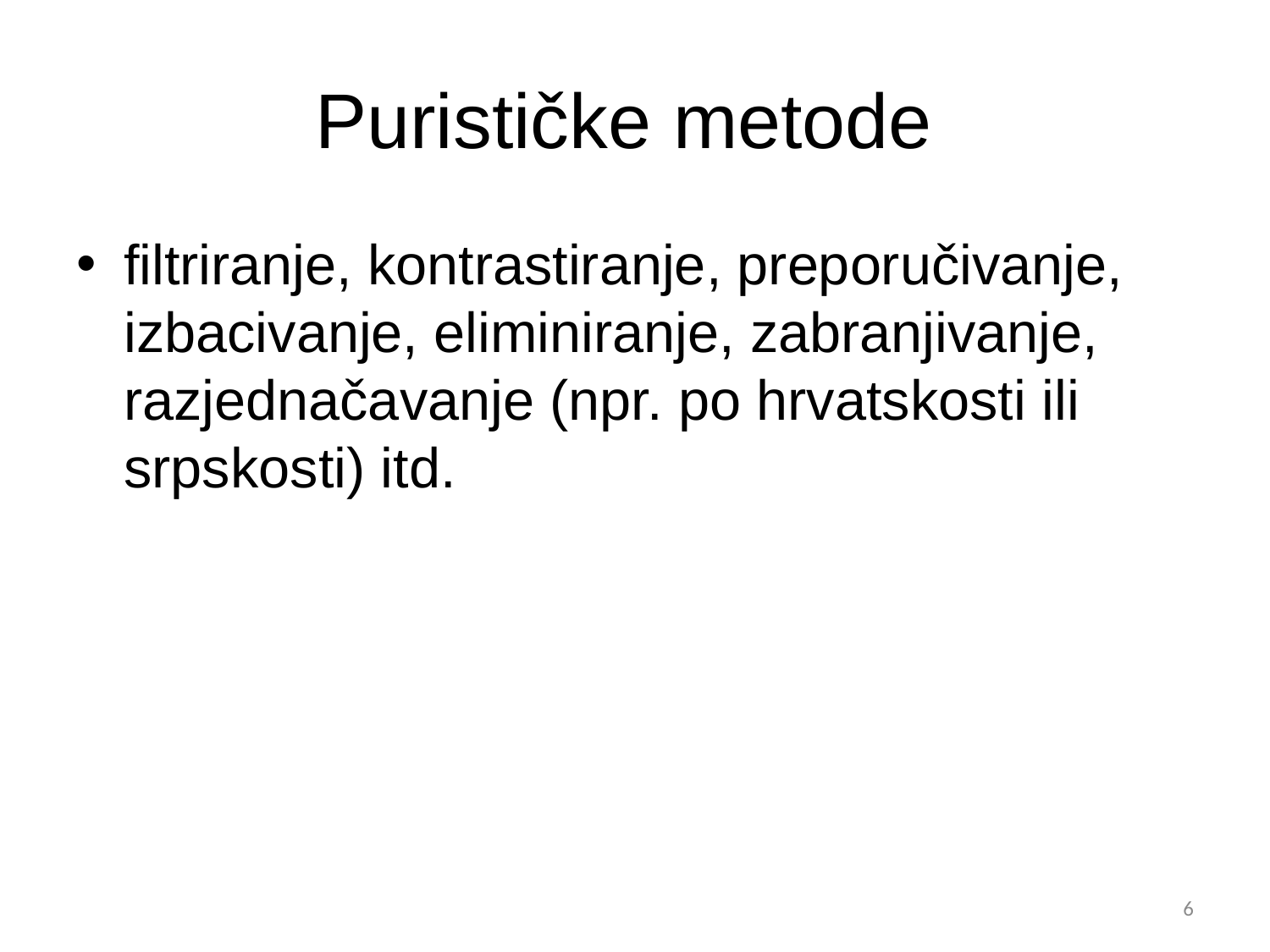

# Purističke metode
filtriranje, kontrastiranje, preporučivanje, izbacivanje, eliminiranje, zabranjivanje, razjednačavanje (npr. po hrvatskosti ili srpskosti) itd.
6